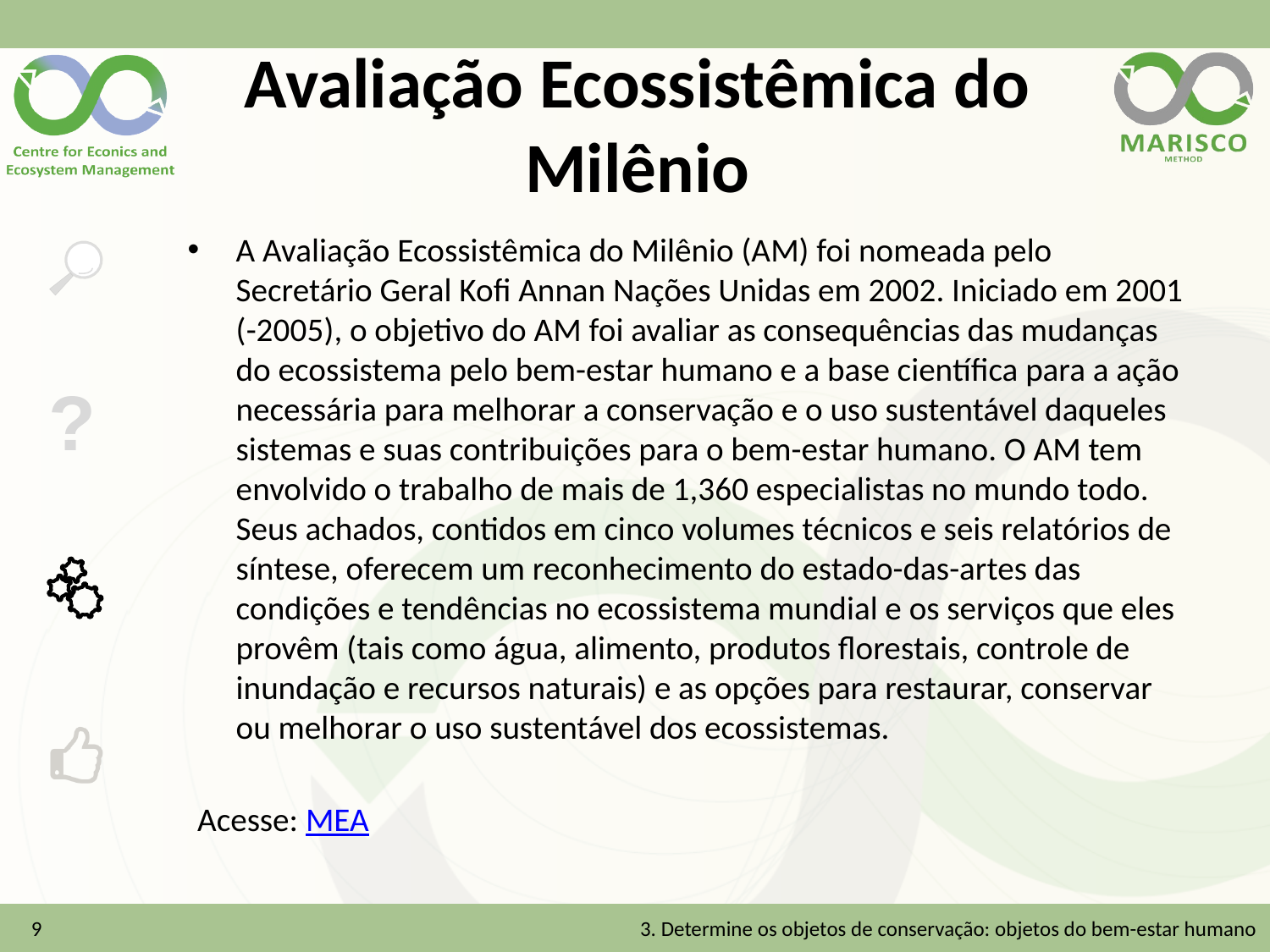

# Avaliação Ecossistêmica do Milênio
A Avaliação Ecossistêmica do Milênio (AM) foi nomeada pelo Secretário Geral Kofi Annan Nações Unidas em 2002. Iniciado em 2001 (-2005), o objetivo do AM foi avaliar as consequências das mudanças do ecossistema pelo bem-estar humano e a base científica para a ação necessária para melhorar a conservação e o uso sustentável daqueles sistemas e suas contribuições para o bem-estar humano. O AM tem envolvido o trabalho de mais de 1,360 especialistas no mundo todo. Seus achados, contidos em cinco volumes técnicos e seis relatórios de síntese, oferecem um reconhecimento do estado-das-artes das condições e tendências no ecossistema mundial e os serviços que eles provêm (tais como água, alimento, produtos florestais, controle de inundação e recursos naturais) e as opções para restaurar, conservar ou melhorar o uso sustentável dos ecossistemas.

Acesse: MEA
9
3. Determine os objetos de conservação: objetos do bem-estar humano